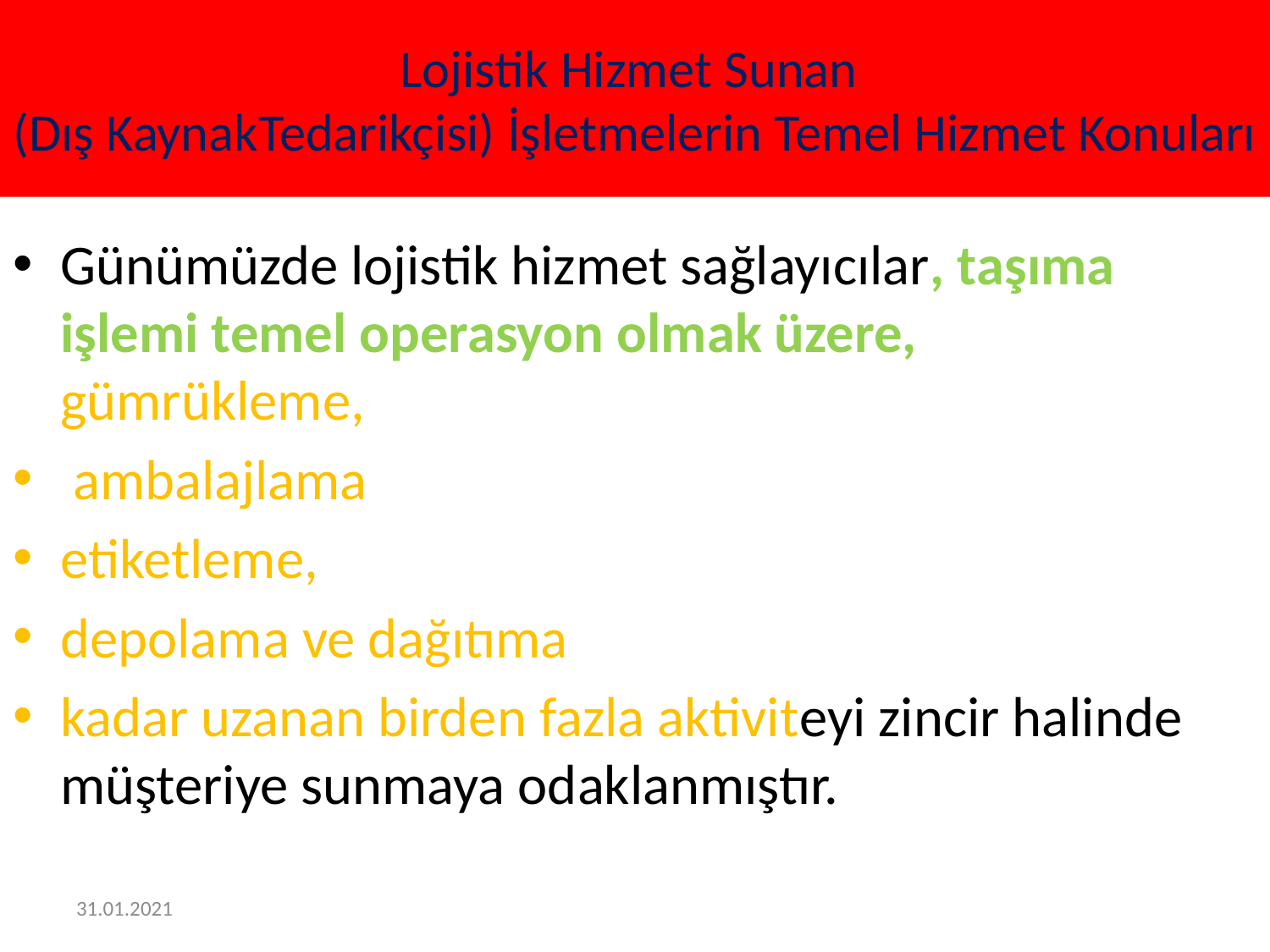

# Lojistik Hizmet Sunan (Dış KaynakTedarikçisi) İşletmelerin Temel Hizmet Konuları
Günümüzde lojistik hizmet sağlayıcılar, taşıma işlemi temel operasyon olmak üzere, gümrükleme,
 ambalajlama
etiketleme,
depolama ve dağıtıma
kadar uzanan birden fazla aktiviteyi zincir halinde müşteriye sunmaya odaklanmıştır.

31.01.2021
osenses@trabzon.edu.tr
40